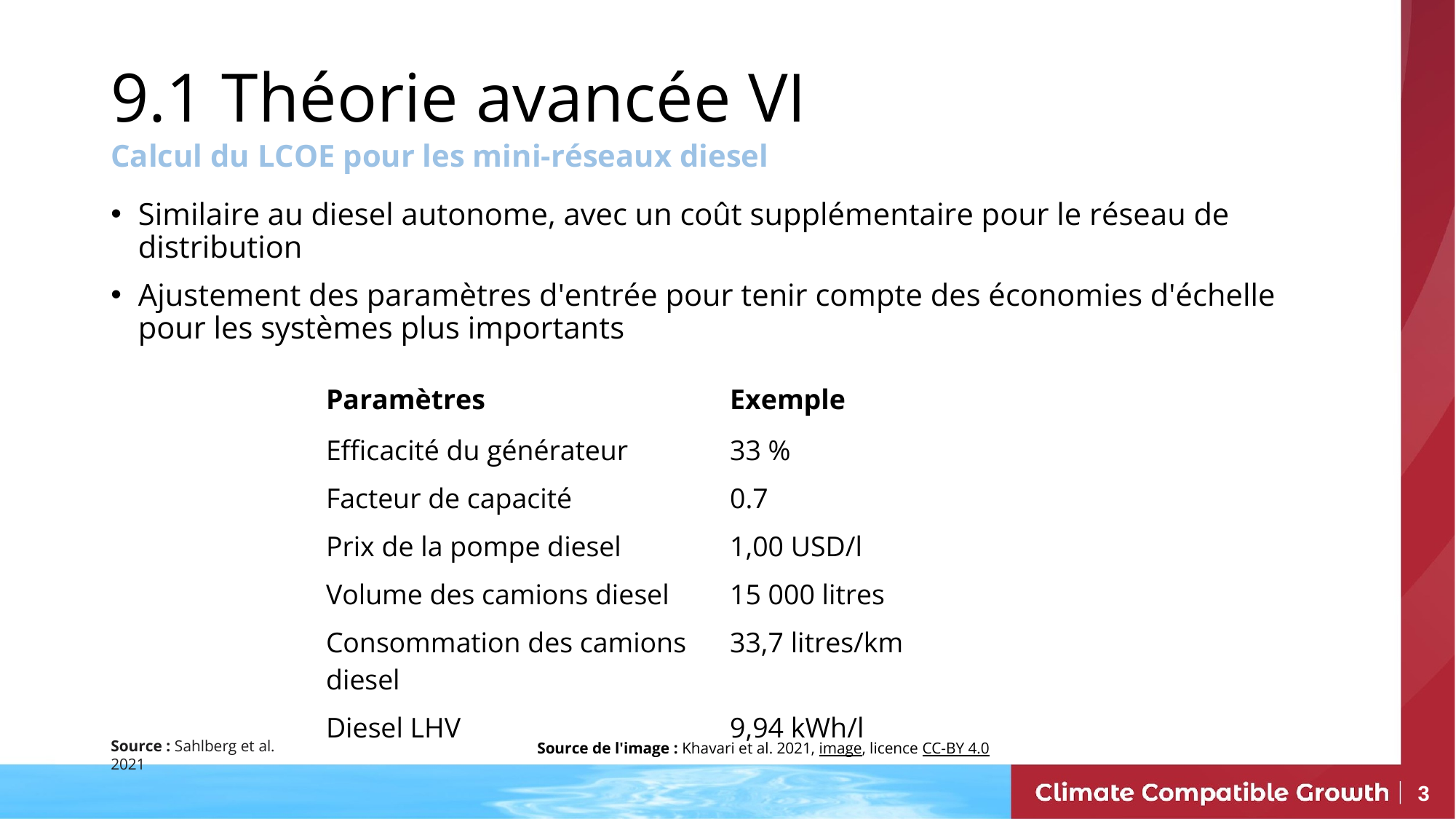

9.1 Théorie avancée VI
Calcul du LCOE pour les mini-réseaux diesel
Similaire au diesel autonome, avec un coût supplémentaire pour le réseau de distribution
Ajustement des paramètres d'entrée pour tenir compte des économies d'échelle pour les systèmes plus importants
| Paramètres | Exemple |
| --- | --- |
| Efficacité du générateur | 33 % |
| Facteur de capacité | 0.7 |
| Prix de la pompe diesel | 1,00 USD/l |
| Volume des camions diesel | 15 000 litres |
| Consommation des camions diesel | 33,7 litres/km |
| Diesel LHV | 9,94 kWh/l |
Source : Sahlberg et al. 2021
Source de l'image : Khavari et al. 2021, image, licence CC-BY 4.0